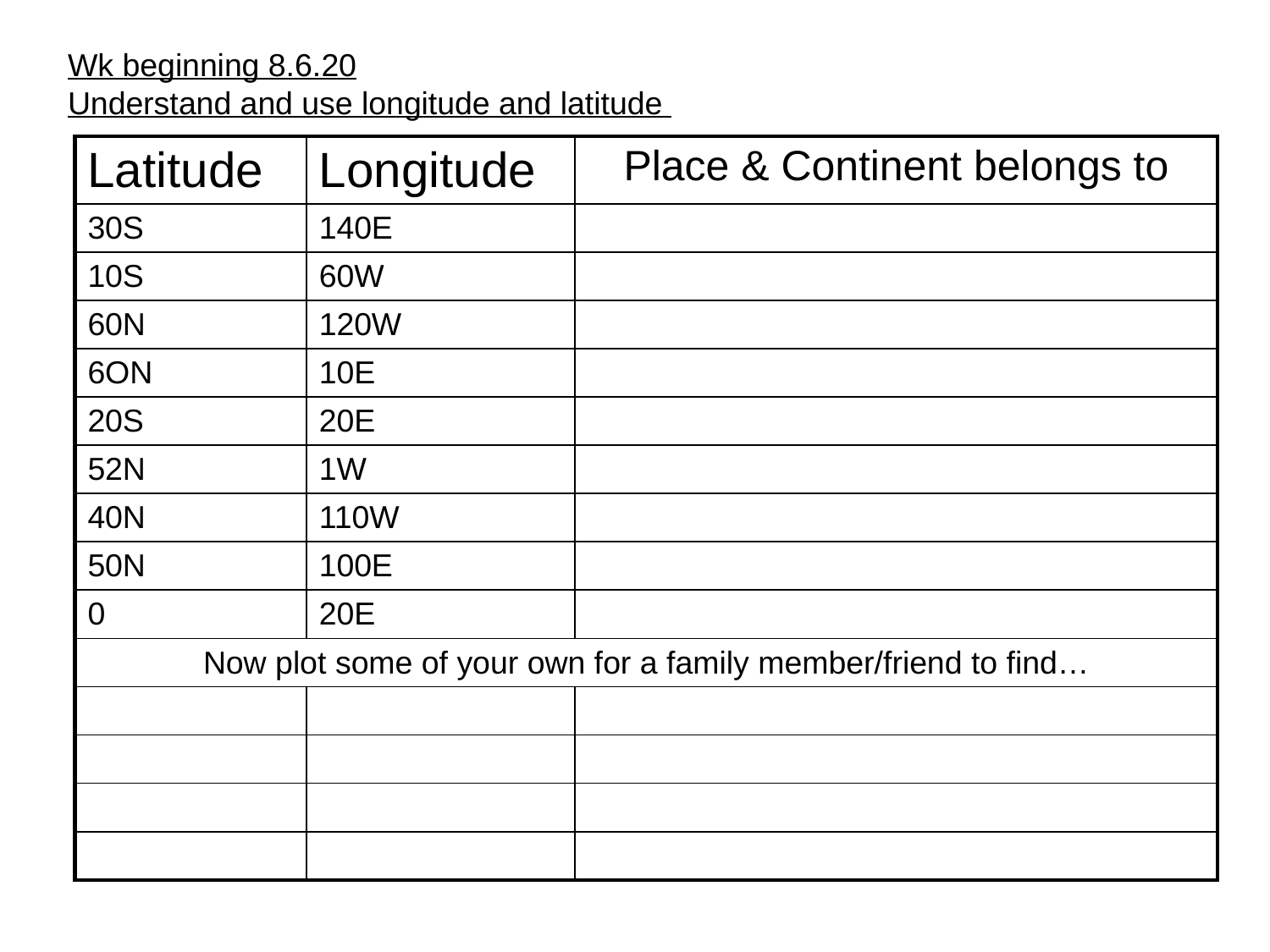

# Wk beginning 8.6.20 Understand and use longitude and latitude
| Latitude | Longitude | Place & Continent belongs to |
| --- | --- | --- |
| 30S | 140E |  |
| 10S | 60W |  |
| 60N | 120W |  |
| 6ON | 10E |  |
| 20S | 20E |  |
| 52N | 1W |  |
| 40N | 110W |  |
| 50N | 100E |  |
| 0 | 20E |  |
| Now plot some of your own for a family member/friend to find… |  |  |
|  |  |  |
|  |  |  |
|  |  |  |
|  |  |  |